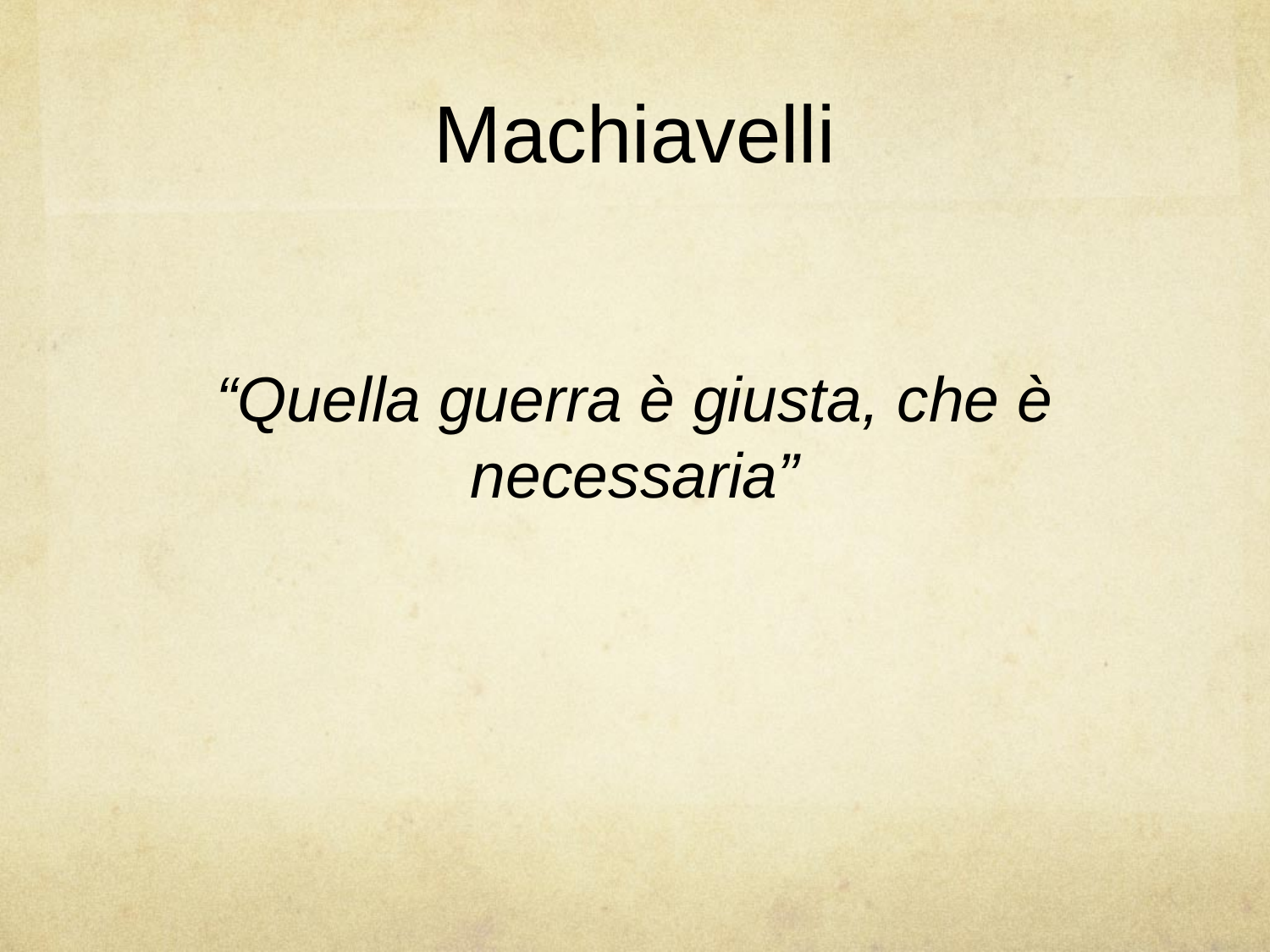

# Machiavelli

“Quella guerra è giusta, che è necessaria”